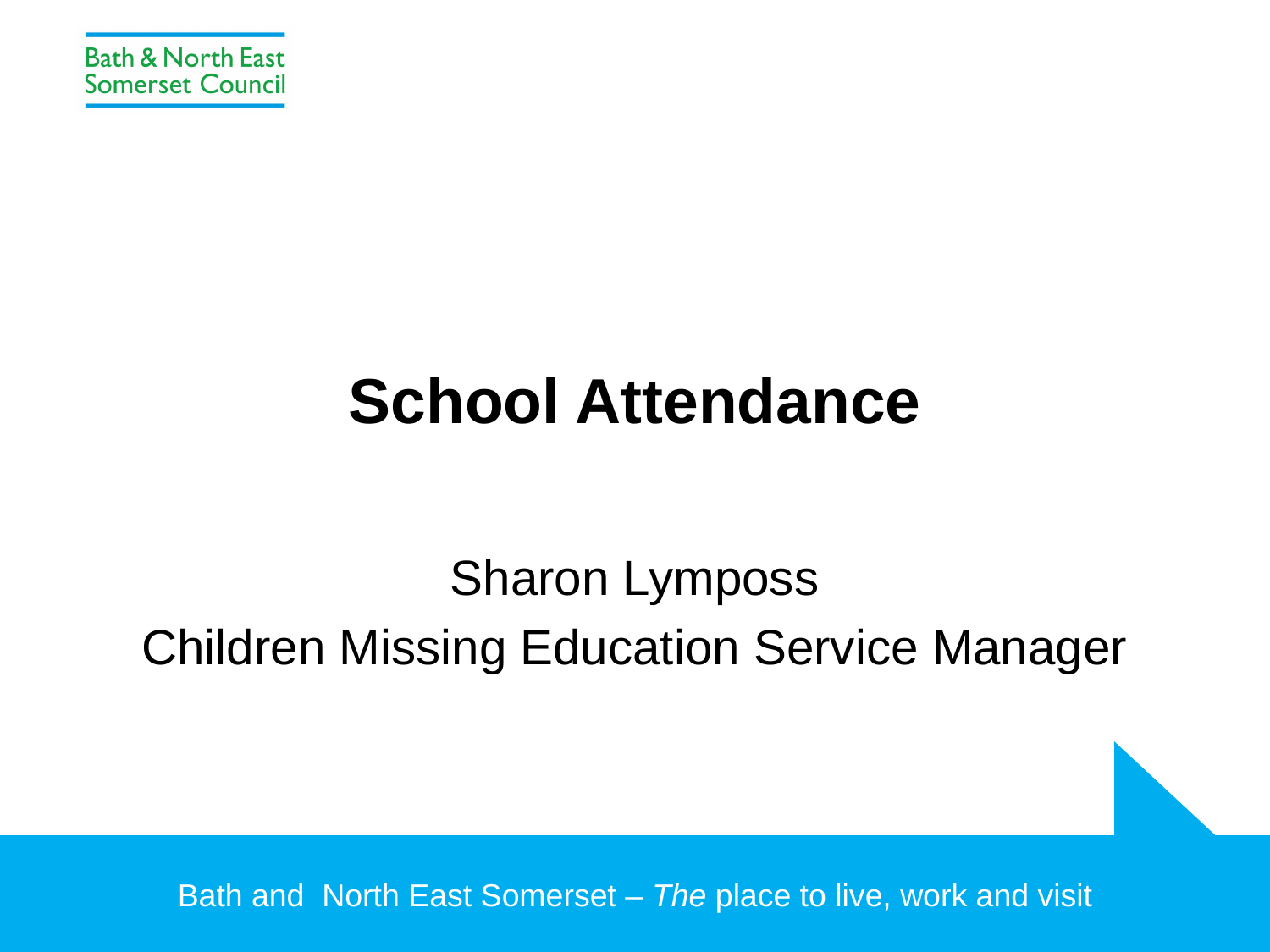

# School Attendance
Sharon Lymposs
Children Missing Education Service Manager